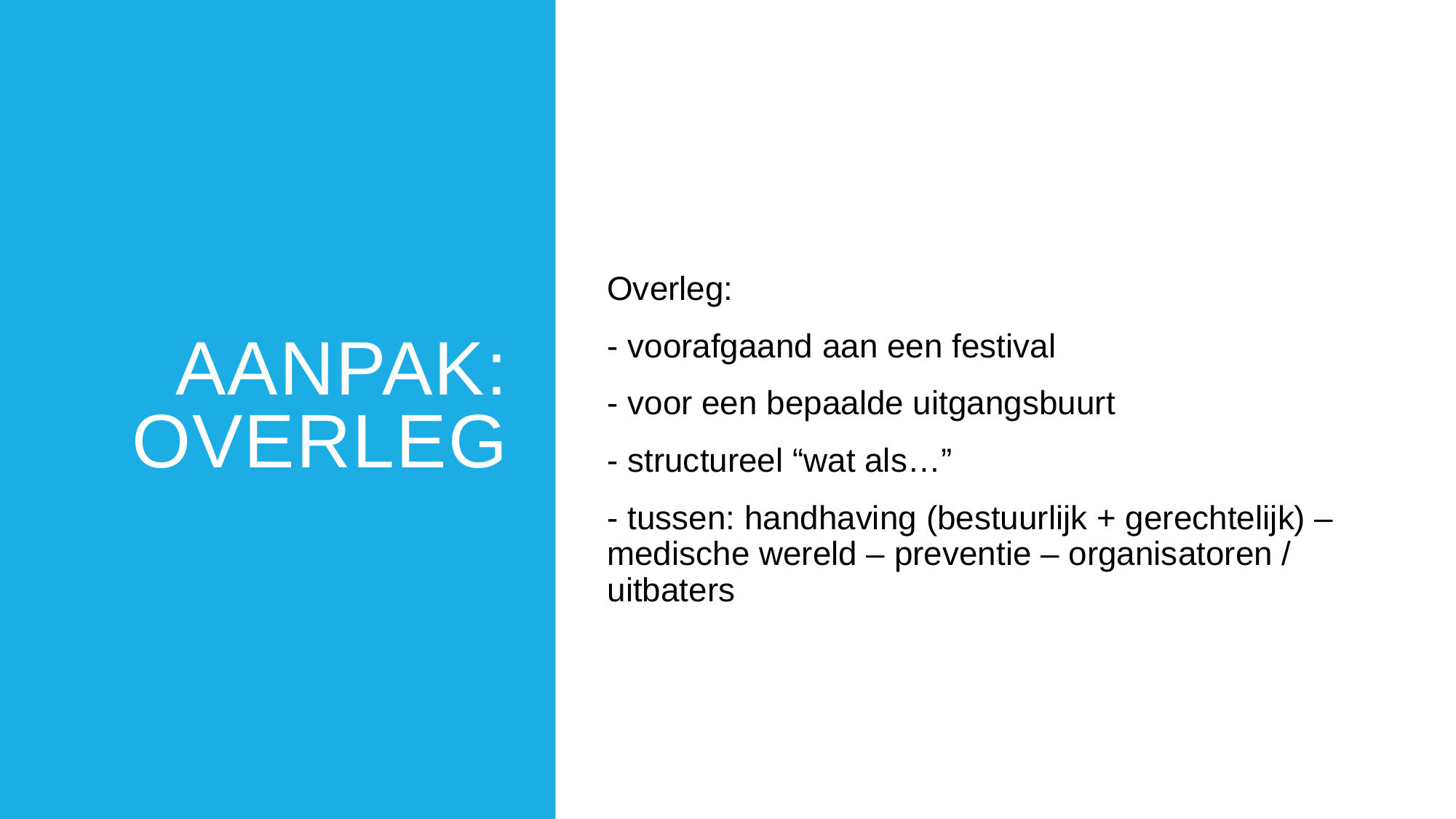

# Aanpak: overleg

Overleg:
- voorafgaand aan een festival
- voor een bepaalde uitgangsbuurt
- structureel “wat als…”
- tussen: handhaving (bestuurlijk + gerechtelijk) – medische wereld – preventie – organisatoren / uitbaters